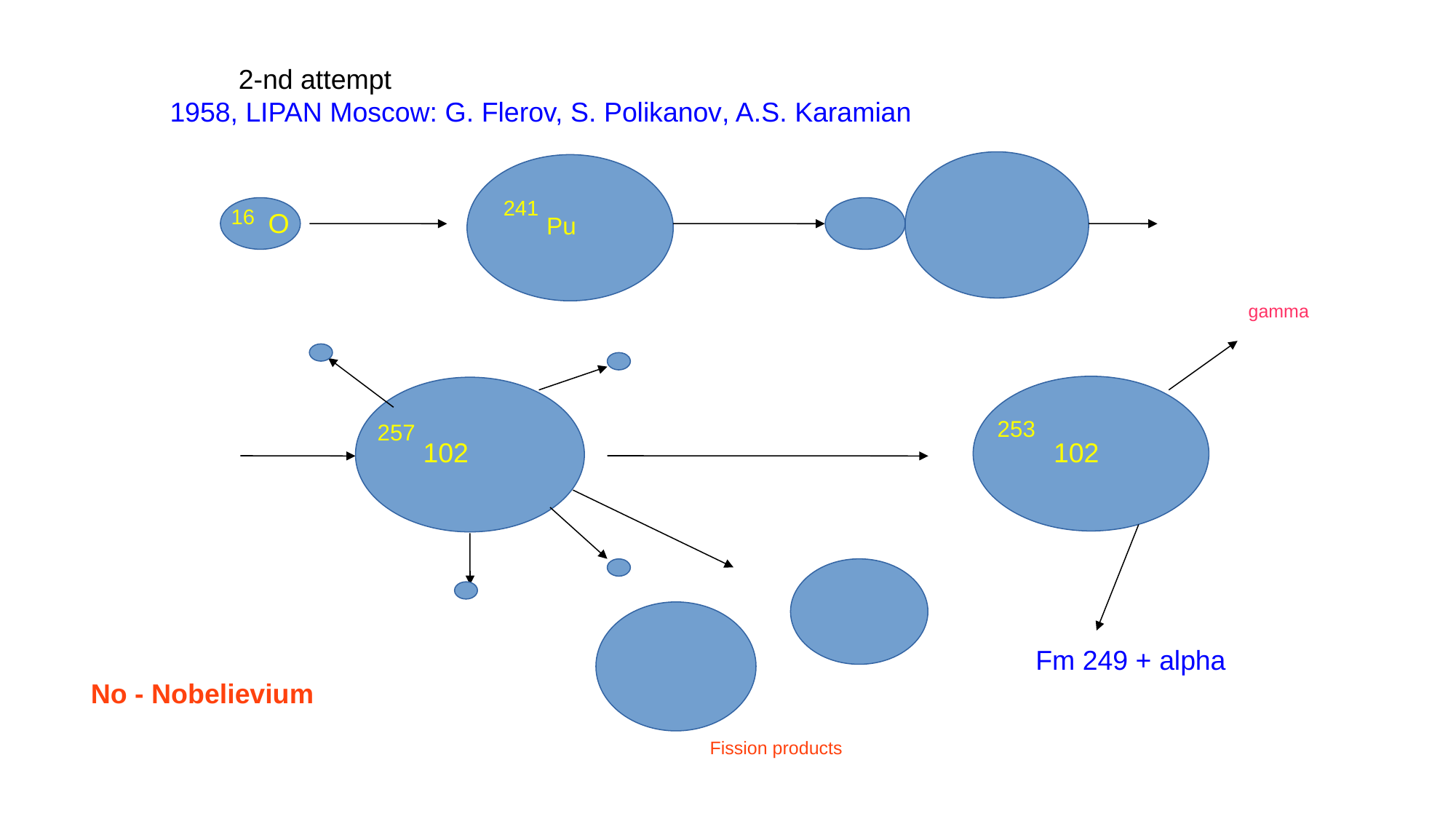

2-nd attempt
1958, LIPAN Moscow: G. Flerov, S. Polikanov, A.S. Karamian

241

16

О
           Pu

gamma

253
257
102
   102

Fm 249 + alpha
No - Nobelievium
Fission products